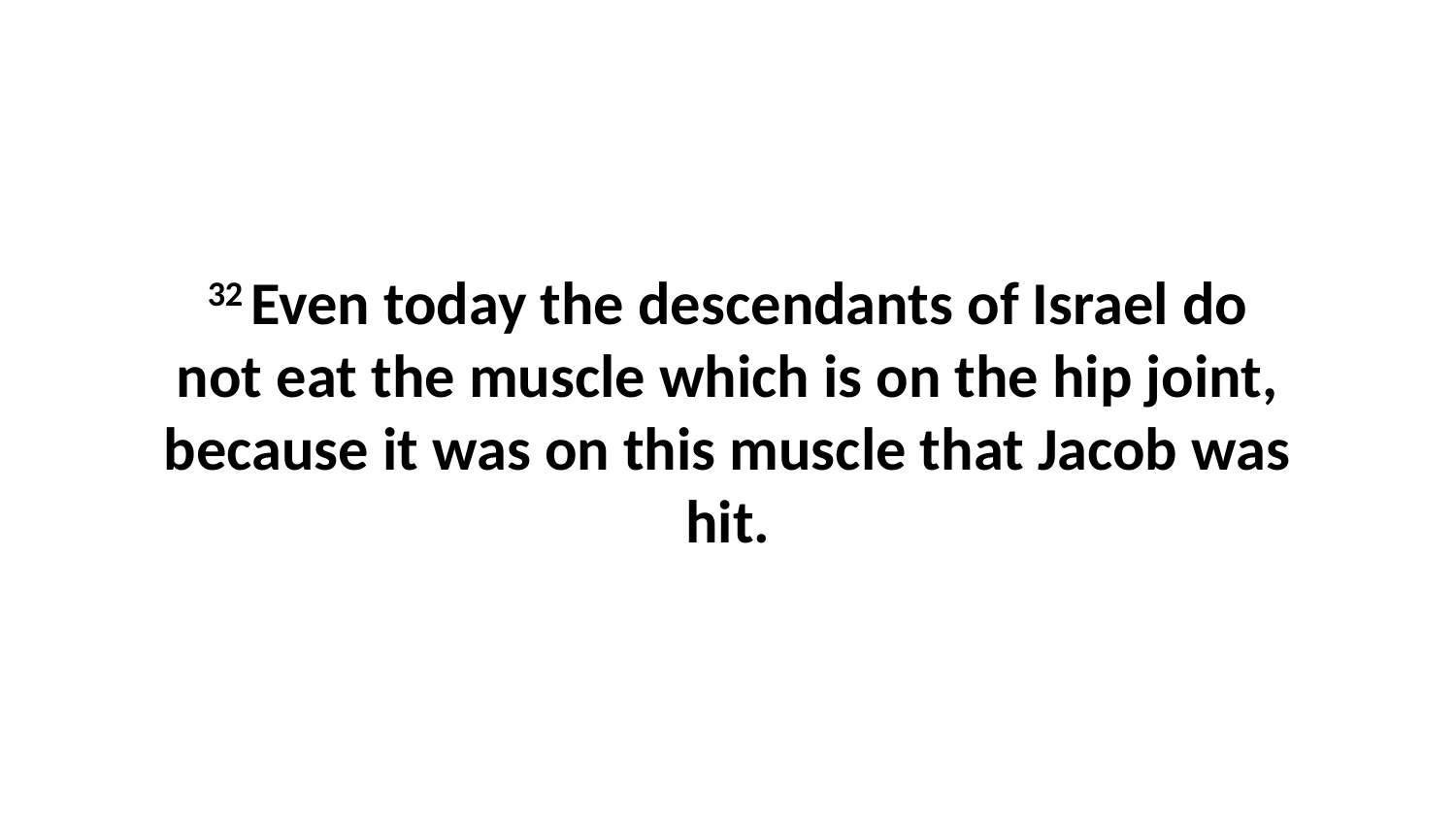

32 Even today the descendants of Israel do not eat the muscle which is on the hip joint, because it was on this muscle that Jacob was hit.